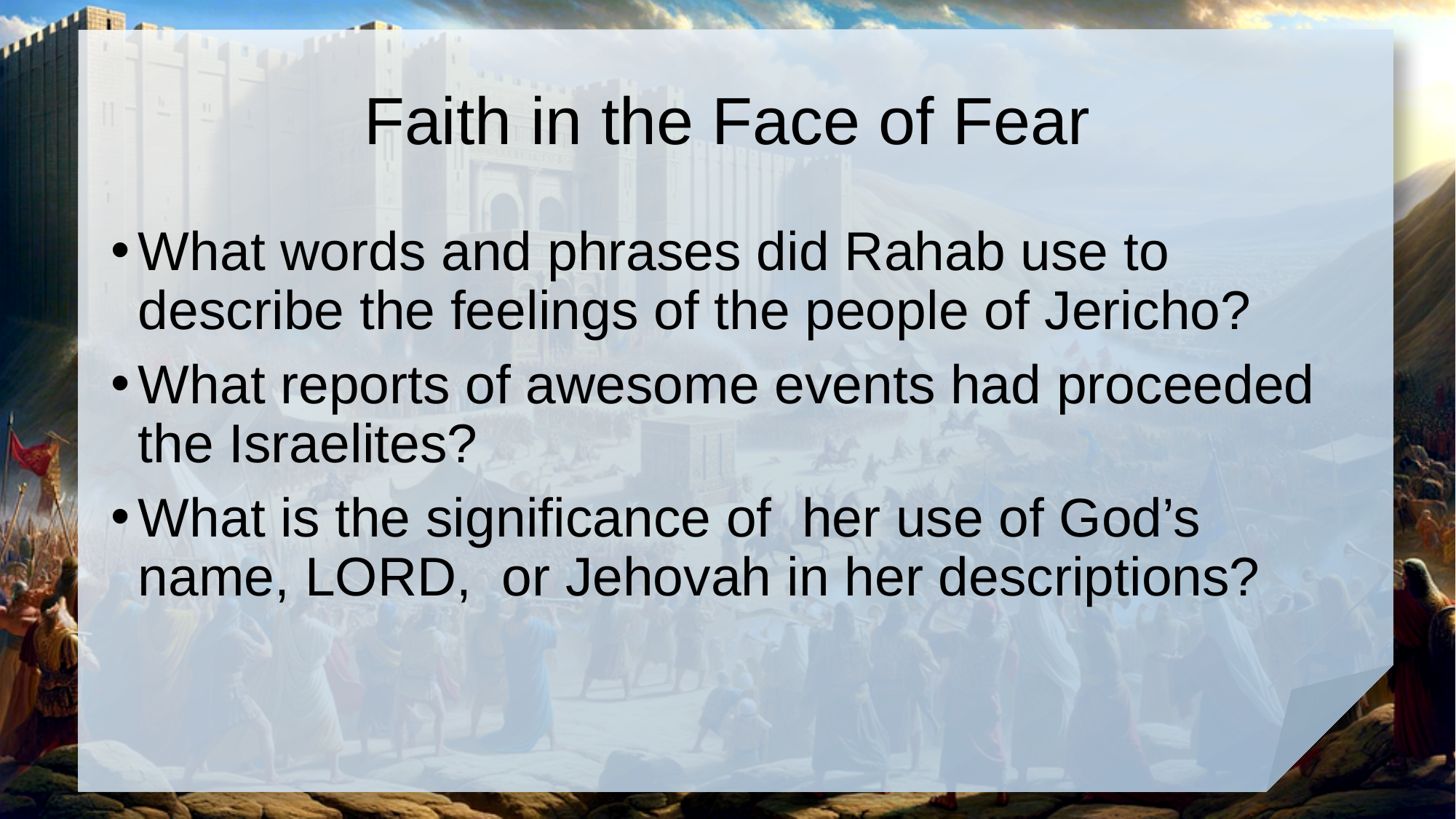

# Faith in the Face of Fear
What words and phrases did Rahab use to describe the feelings of the people of Jericho?
What reports of awesome events had proceeded the Israelites?
What is the significance of  her use of God’s name, LORD,  or Jehovah in her descriptions?